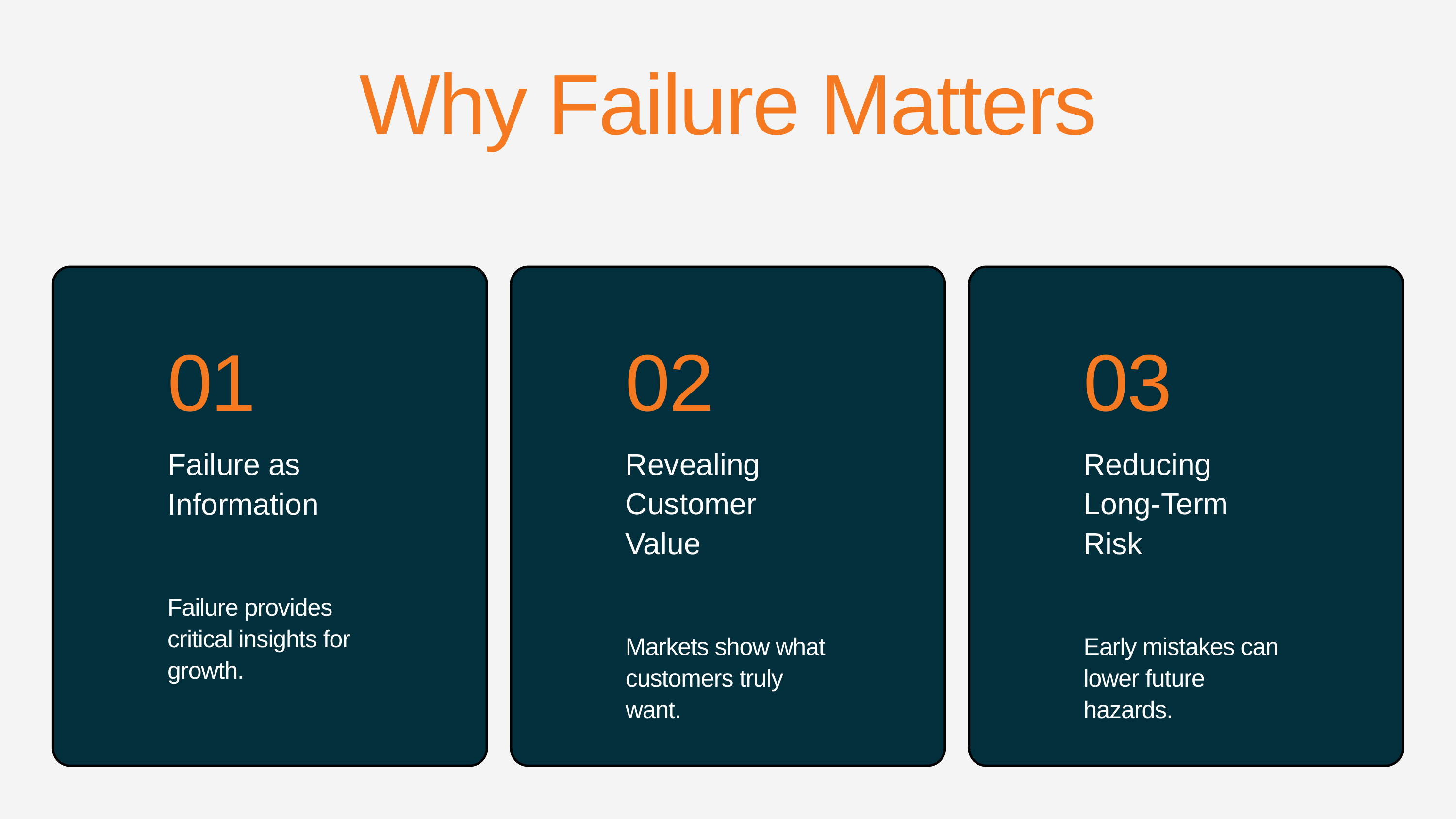

Why Failure Matters

02
Revealing Customer Value
Markets show what customers truly want.
03
Reducing Long-Term Risk
Early mistakes can lower future hazards.
01
Failure as Information
Failure provides critical insights for growth.